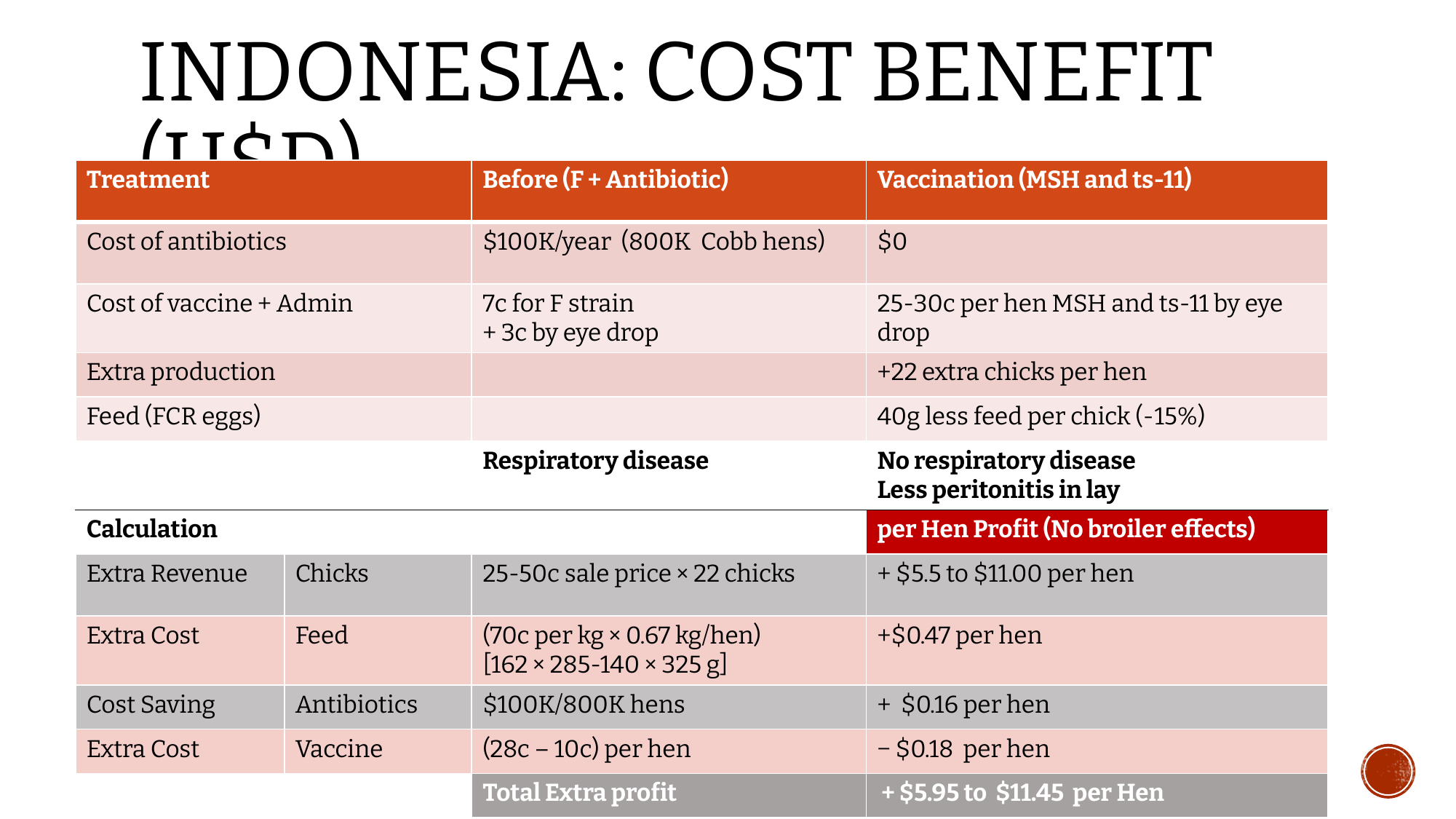

# Indonesia: Cost Benefit (U$D)
| Treatment |  | Before (F + Antibiotic) | Vaccination (MSH and ts-11) |
| --- | --- | --- | --- |
| Cost of antibiotics |  | $100K/year (800K Cobb hens) | $0 |
| Cost of vaccine + Admin |  | 7c for F strain + 3c by eye drop | 25-30c per hen MSH and ts-11 by eye drop |
| Extra production |  |  | +22 extra chicks per hen |
| Feed (FCR eggs) |  |  | 40g less feed per chick (-15%) |
|  |  | Respiratory disease | No respiratory disease Less peritonitis in lay |
| Calculation |  |  | per Hen Profit (No broiler effects) |
| Extra Revenue | Chicks | 25-50c sale price × 22 chicks | + $5.5 to $11.00 per hen |
| Extra Cost | Feed | (70c per kg × 0.67 kg/hen) [162 × 285-140 × 325 g] | +$0.47 per hen |
| Cost Saving | Antibiotics | $100K/800K hens | + $0.16 per hen |
| Extra Cost | Vaccine | (28c – 10c) per hen | − $0.18 per hen |
|  |  | Total Extra profit | + $5.95 to $11.45 per Hen |